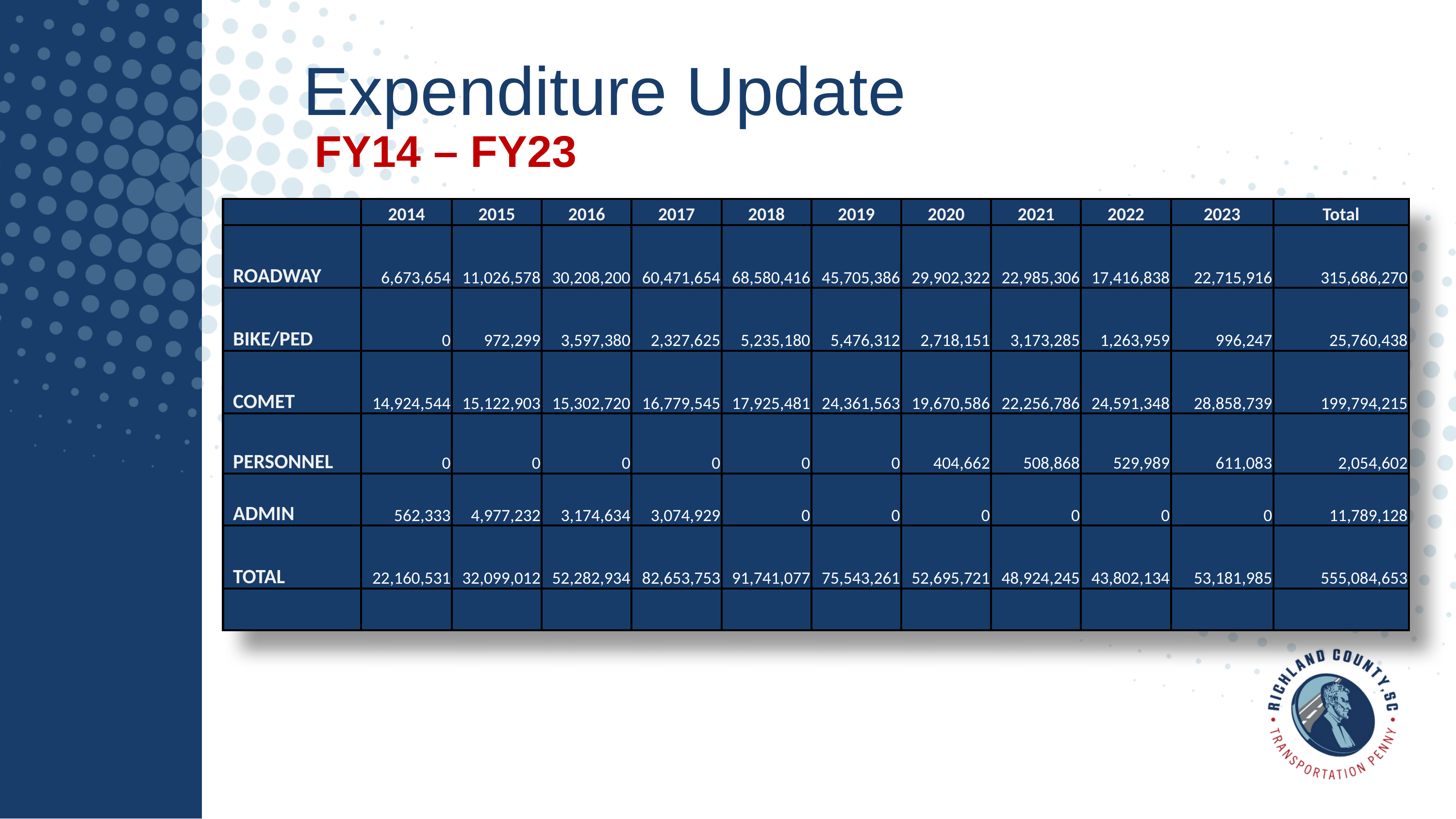

Expenditure Update
FY14 – FY23

|  | 2014 | 2015 | 2016 | 2017 | 2018 | 2019 | 2020 | 2021 | 2022 | 2023 | Total |
| --- | --- | --- | --- | --- | --- | --- | --- | --- | --- | --- | --- |
| ROADWAY | 6,673,654 | 11,026,578 | 30,208,200 | 60,471,654 | 68,580,416 | 45,705,386 | 29,902,322 | 22,985,306 | 17,416,838 | 22,715,916 | 315,686,270 |
| BIKE/PED | 0 | 972,299 | 3,597,380 | 2,327,625 | 5,235,180 | 5,476,312 | 2,718,151 | 3,173,285 | 1,263,959 | 996,247 | 25,760,438 |
| COMET | 14,924,544 | 15,122,903 | 15,302,720 | 16,779,545 | 17,925,481 | 24,361,563 | 19,670,586 | 22,256,786 | 24,591,348 | 28,858,739 | 199,794,215 |
| PERSONNEL | 0 | 0 | 0 | 0 | 0 | 0 | 404,662 | 508,868 | 529,989 | 611,083 | 2,054,602 |
| ADMIN | 562,333 | 4,977,232 | 3,174,634 | 3,074,929 | 0 | 0 | 0 | 0 | 0 | 0 | 11,789,128 |
| TOTAL | 22,160,531 | 32,099,012 | 52,282,934 | 82,653,753 | 91,741,077 | 75,543,261 | 52,695,721 | 48,924,245 | 43,802,134 | 53,181,985 | 555,084,653 |
|  |  |  |  |  |  |  |  |  |  |  |  |